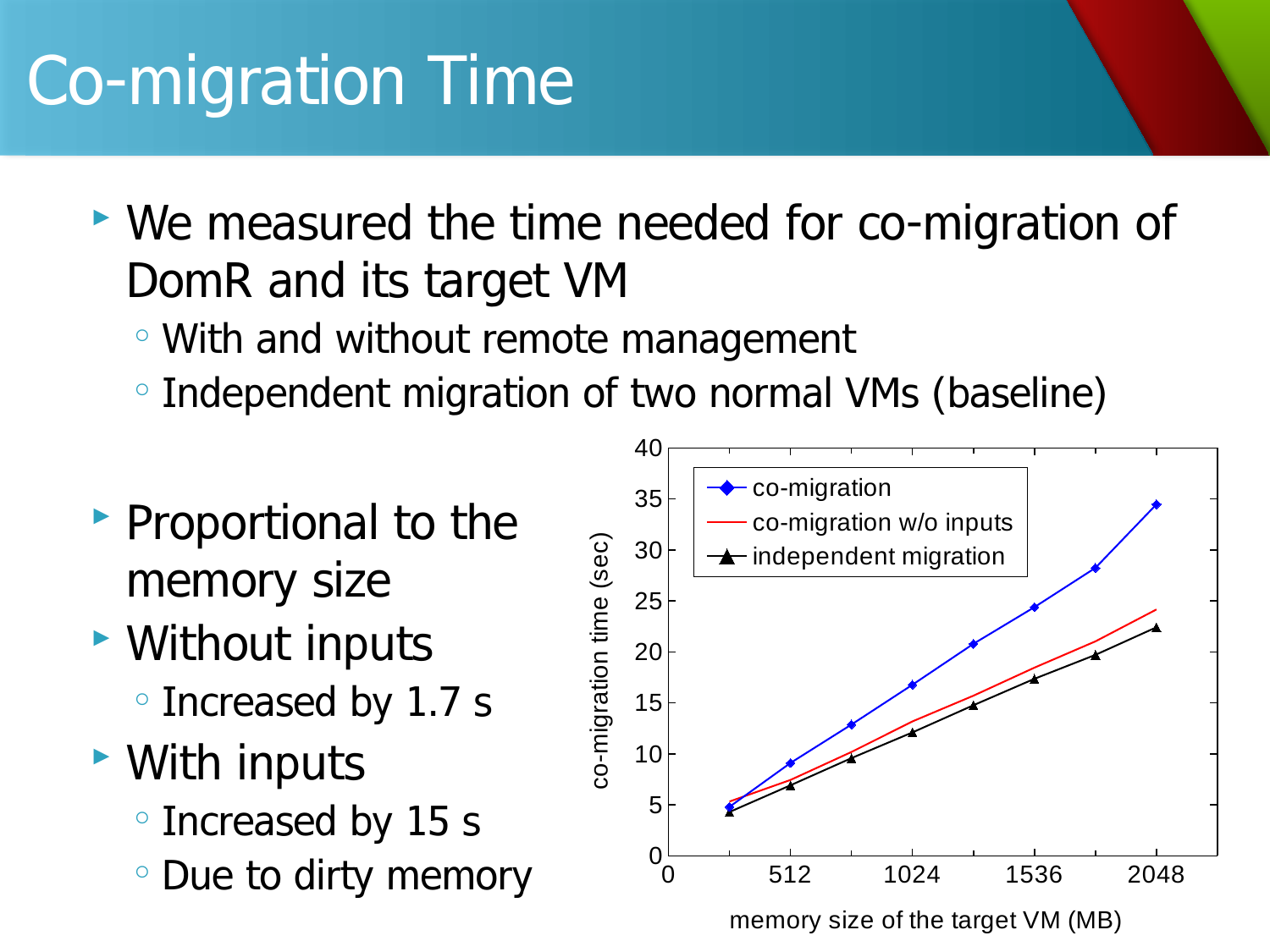

# Co-migration Time
We measured the time needed for co-migration of DomR and its target VM
With and without remote management
Independent migration of two normal VMs (baseline)

Proportional to the
memory size
Without inputs
Increased by 1.7 s
With inputs
Increased by 15 s
Due to dirty memory

### Chart

| Category | co-migration | co-migration w/o inputs | independent migration |  |
|---|---|---|---|---|